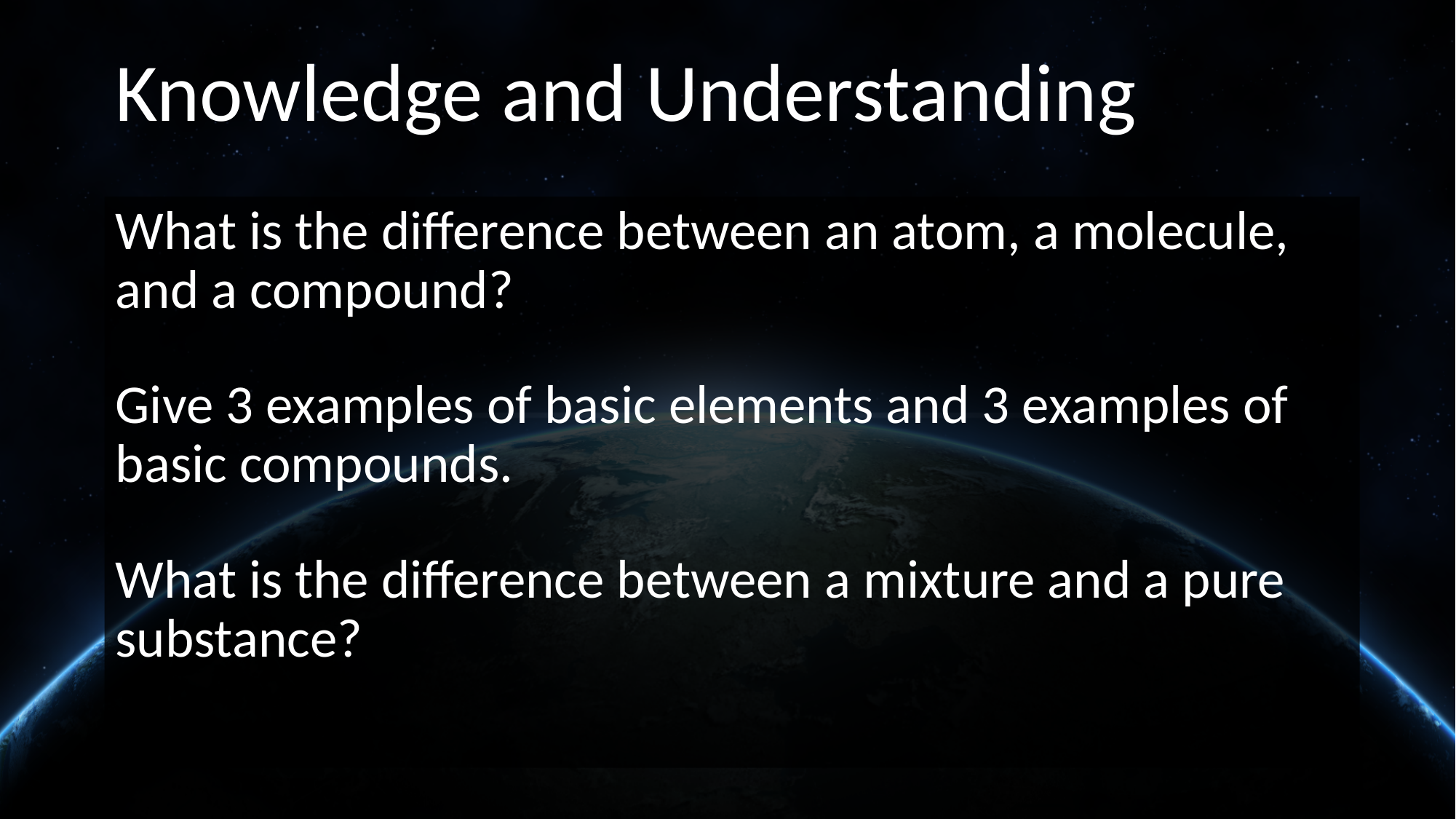

# Knowledge and Understanding
What is the difference between an atom, a molecule, and a compound?

Give 3 examples of basic elements and 3 examples of basic compounds.

What is the difference between a mixture and a pure substance?